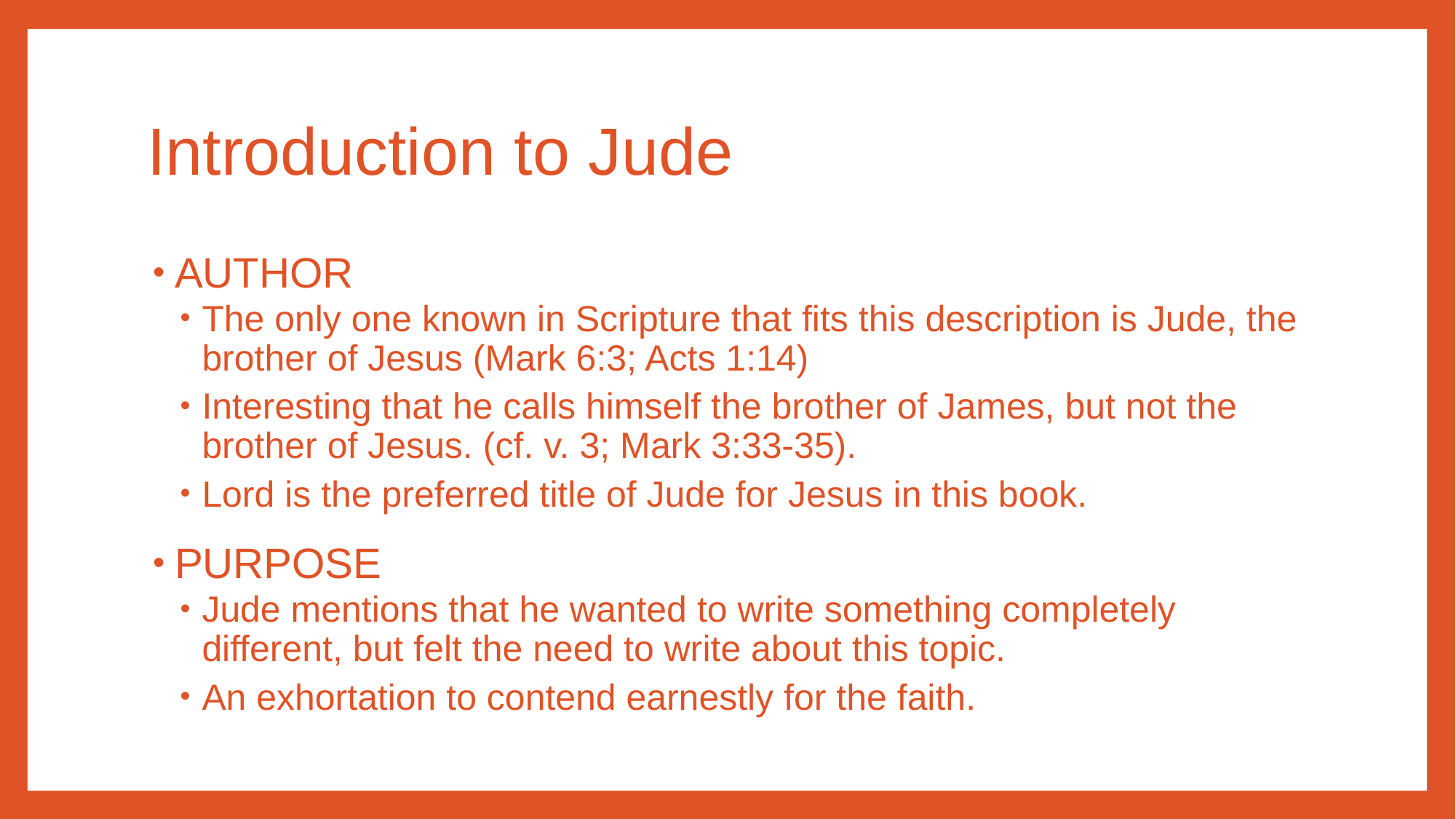

# Introduction to Jude
AUTHOR
The only one known in Scripture that fits this description is Jude, the brother of Jesus (Mark 6:3; Acts 1:14)
Interesting that he calls himself the brother of James, but not the brother of Jesus. (cf. v. 3; Mark 3:33-35).
Lord is the preferred title of Jude for Jesus in this book.
PURPOSE
Jude mentions that he wanted to write something completely different, but felt the need to write about this topic.
An exhortation to contend earnestly for the faith.